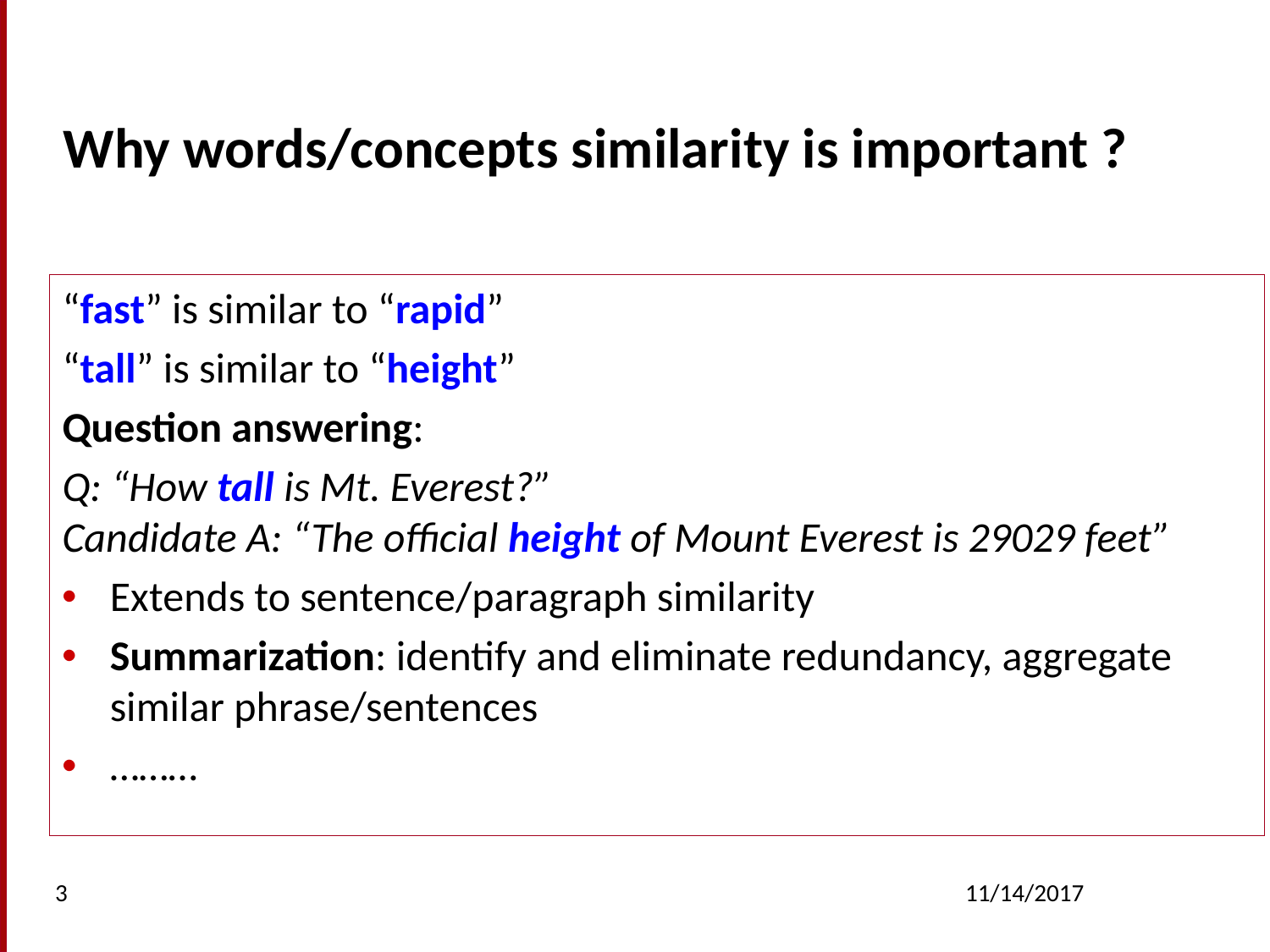

# Why words/concepts similarity is important ?
“fast” is similar to “rapid”
“tall” is similar to “height”
Question answering:
Q: “How tall is Mt. Everest?”
Candidate A: “The official height of Mount Everest is 29029 feet”
Extends to sentence/paragraph similarity
Summarization: identify and eliminate redundancy, aggregate similar phrase/sentences
………

3
11/14/2017